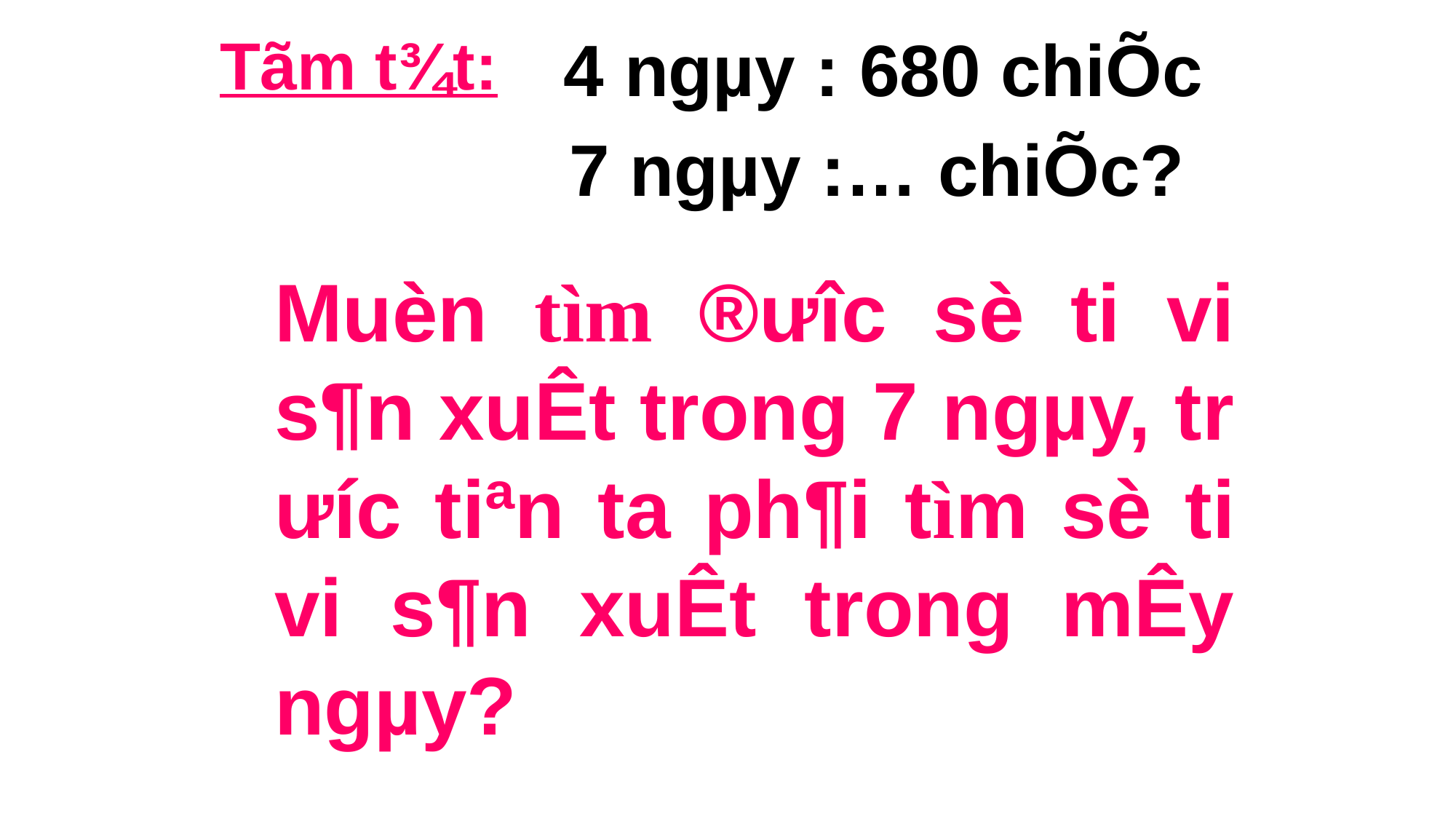

Tãm t¾t:
4 ngµy : 680 chiÕc
  7 ngµy :… chiÕc?
Muèn tìm ®­ưîc sè ti vi s¶n xuÊt trong 7 ngµy, tr­ưíc tiªn ta ph¶i tìm sè ti vi s¶n xuÊt trong mÊy ngµy?